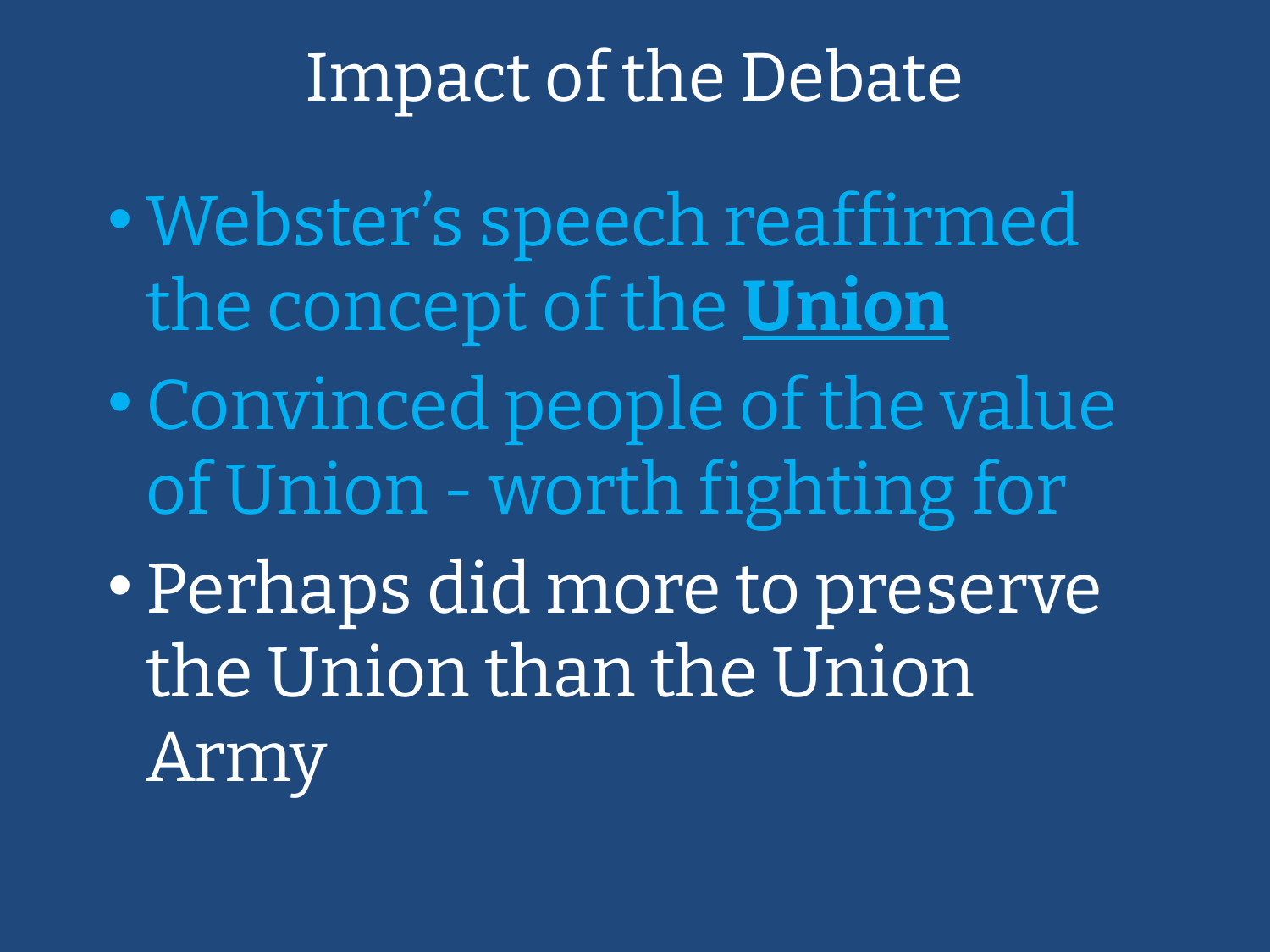

# Impact of the Debate
Webster’s speech reaffirmed the concept of the Union
Convinced people of the value of Union - worth fighting for
Perhaps did more to preserve the Union than the Union Army